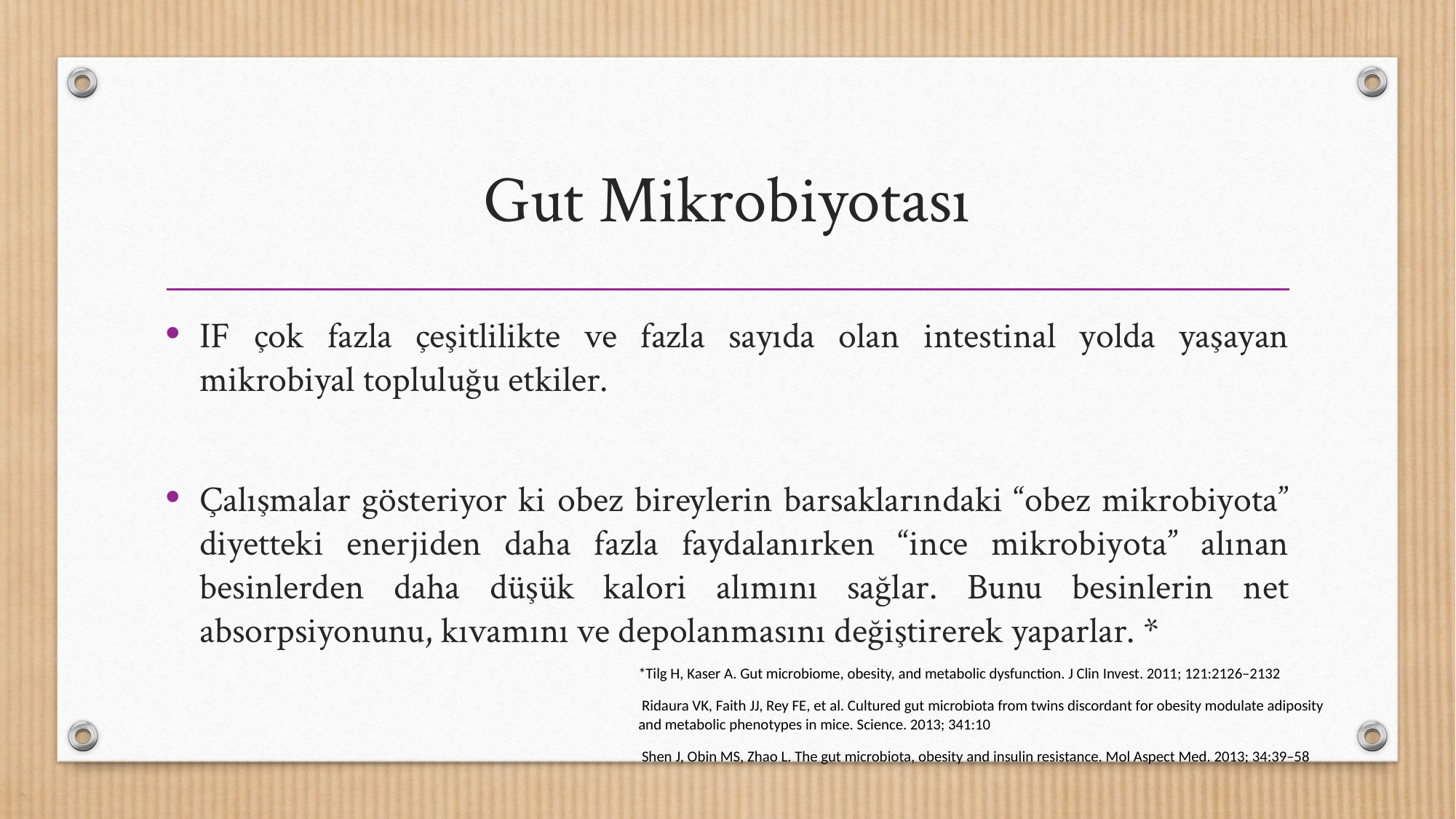

# Gut Mikrobiyotası
IF çok fazla çeşitlilikte ve fazla sayıda olan intestinal yolda yaşayan mikrobiyal topluluğu etkiler.

Çalışmalar gösteriyor ki obez bireylerin barsaklarındaki “obez mikrobiyota” diyetteki enerjiden daha fazla faydalanırken “ince mikrobiyota” alınan besinlerden daha düşük kalori alımını sağlar. Bunu besinlerin net absorpsiyonunu, kıvamını ve depolanmasını değiştirerek yaparlar. *

*Tilg H, Kaser A. Gut microbiome, obesity, and metabolic dysfunction. J Clin Invest. 2011; 121:2126–2132
 Ridaura VK, Faith JJ, Rey FE, et al. Cultured gut microbiota from twins discordant for obesity modulate adiposity and metabolic phenotypes in mice. Science. 2013; 341:10
 Shen J, Obin MS, Zhao L. The gut microbiota, obesity and insulin resistance. Mol Aspect Med. 2013; 34:39–58